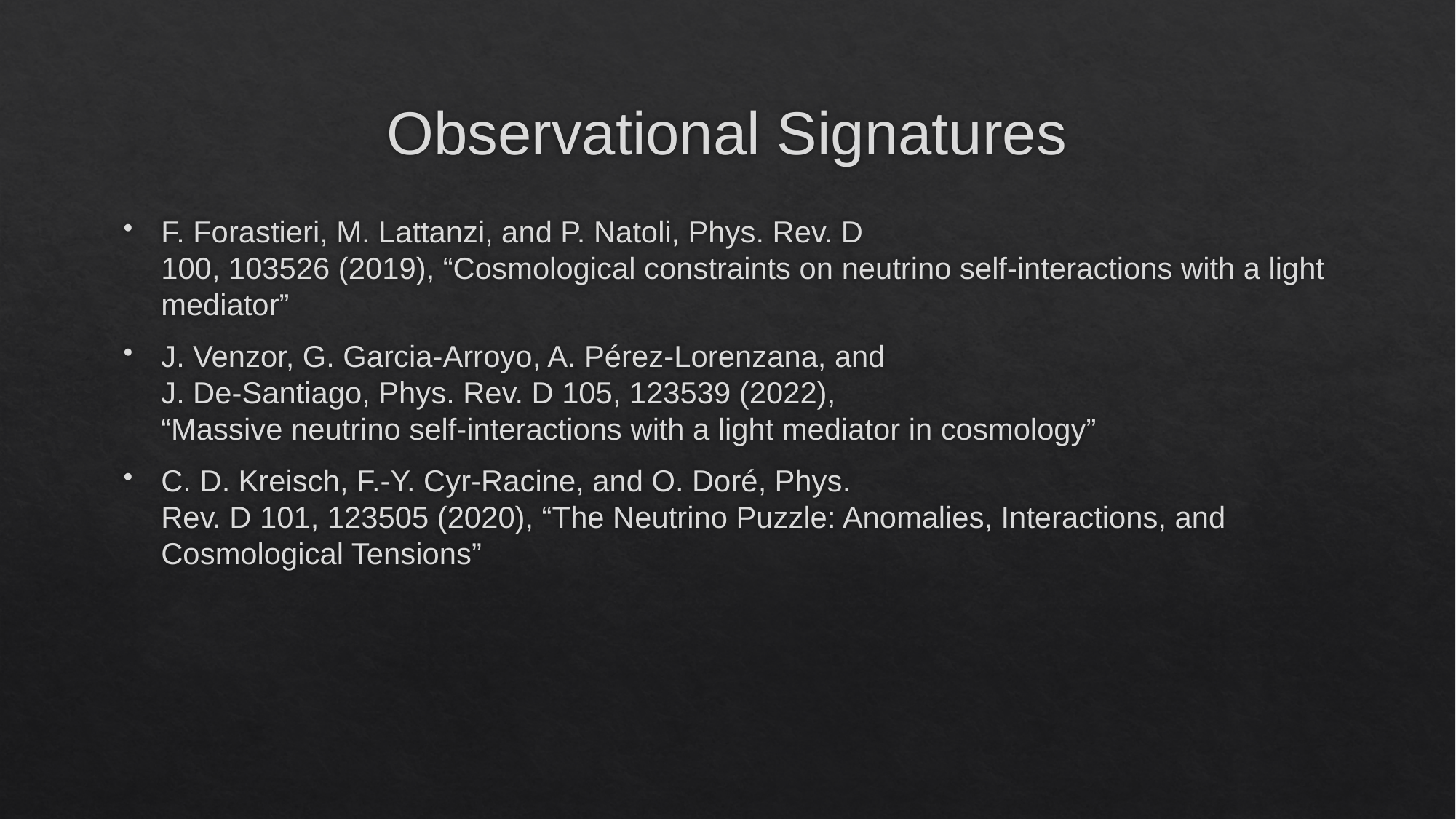

# Observational Signatures
F. Forastieri, M. Lattanzi, and P. Natoli, Phys. Rev. D
100, 103526 (2019), “Cosmological constraints on neutrino self-interactions with a light mediator”
J. Venzor, G. Garcia-Arroyo, A. Pérez-Lorenzana, and
J. De-Santiago, Phys. Rev. D 105, 123539 (2022),
“Massive neutrino self-interactions with a light mediator in cosmology”
C. D. Kreisch, F.-Y. Cyr-Racine, and O. Doré, Phys.
Rev. D 101, 123505 (2020), “The Neutrino Puzzle: Anomalies, Interactions, and Cosmological Tensions”